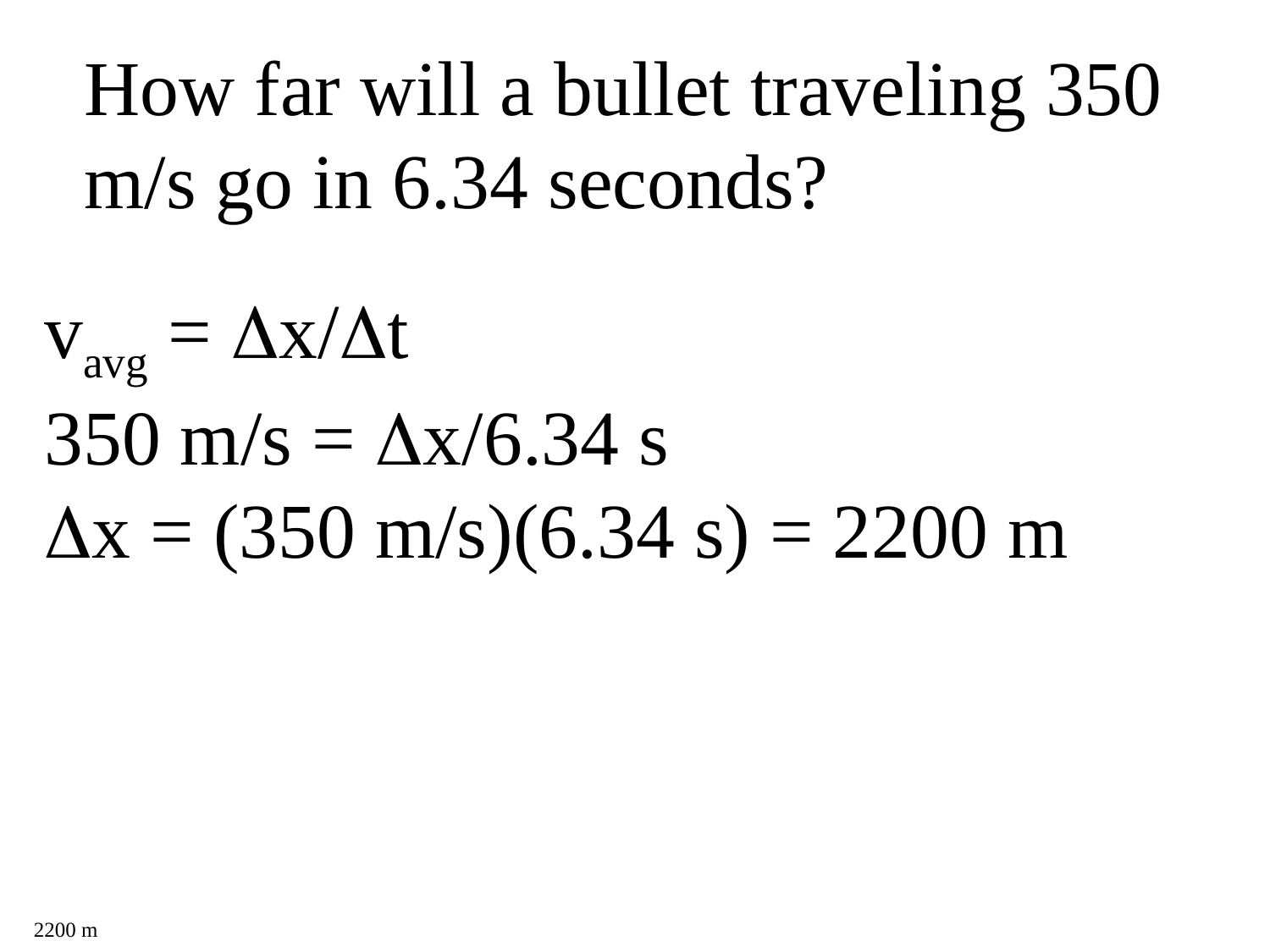

How far will a bullet traveling 350 m/s go in 6.34 seconds?
vavg = Δx/Δt
350 m/s = Δx/6.34 s
Δx = (350 m/s)(6.34 s) = 2200 m
2200 m